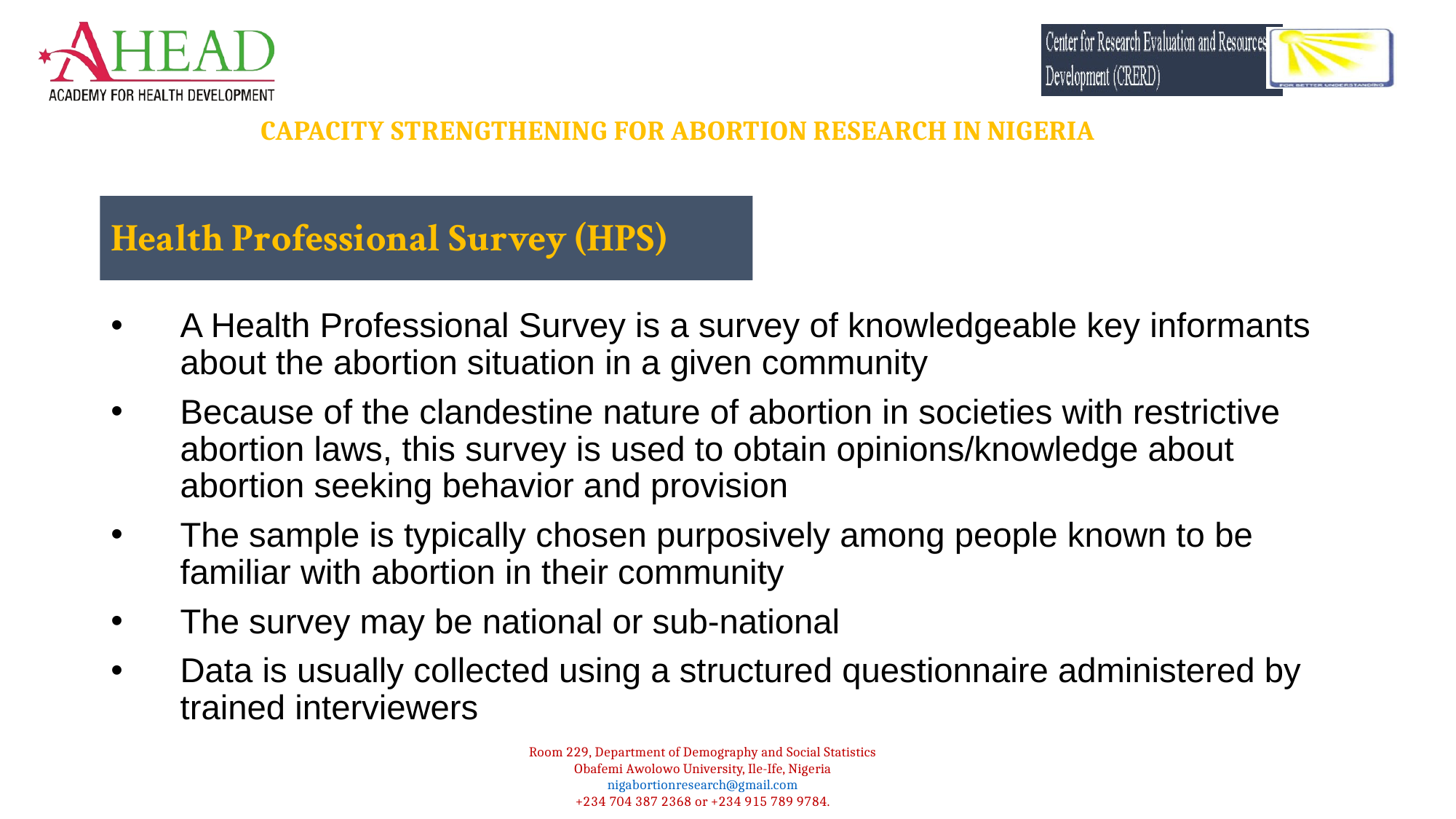

Health Professional Survey (HPS)
A Health Professional Survey is a survey of knowledgeable key informants about the abortion situation in a given community
Because of the clandestine nature of abortion in societies with restrictive abortion laws, this survey is used to obtain opinions/knowledge about abortion seeking behavior and provision
The sample is typically chosen purposively among people known to be familiar with abortion in their community
The survey may be national or sub-national
Data is usually collected using a structured questionnaire administered by trained interviewers